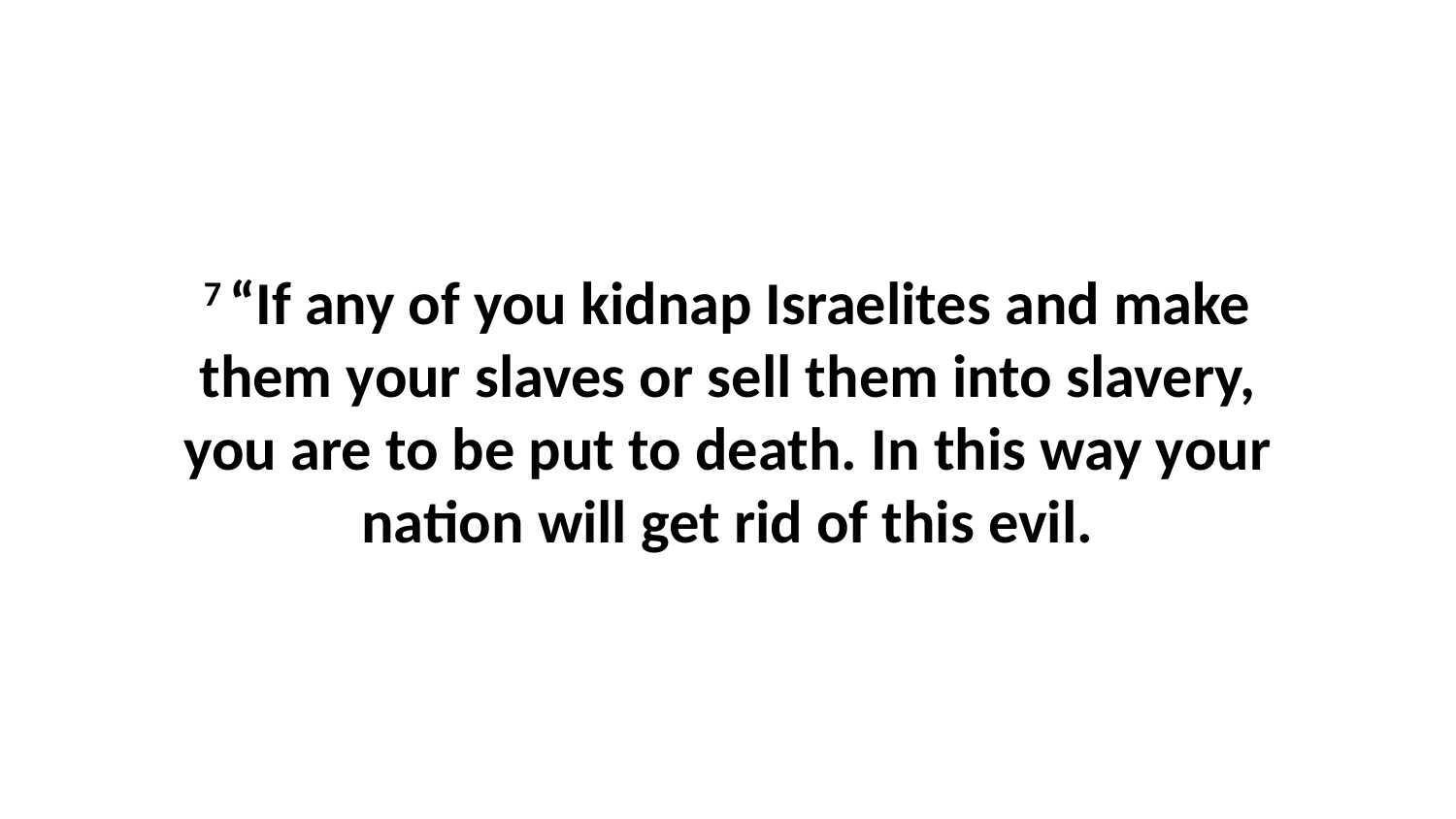

7 “If any of you kidnap Israelites and make them your slaves or sell them into slavery, you are to be put to death. In this way your nation will get rid of this evil.